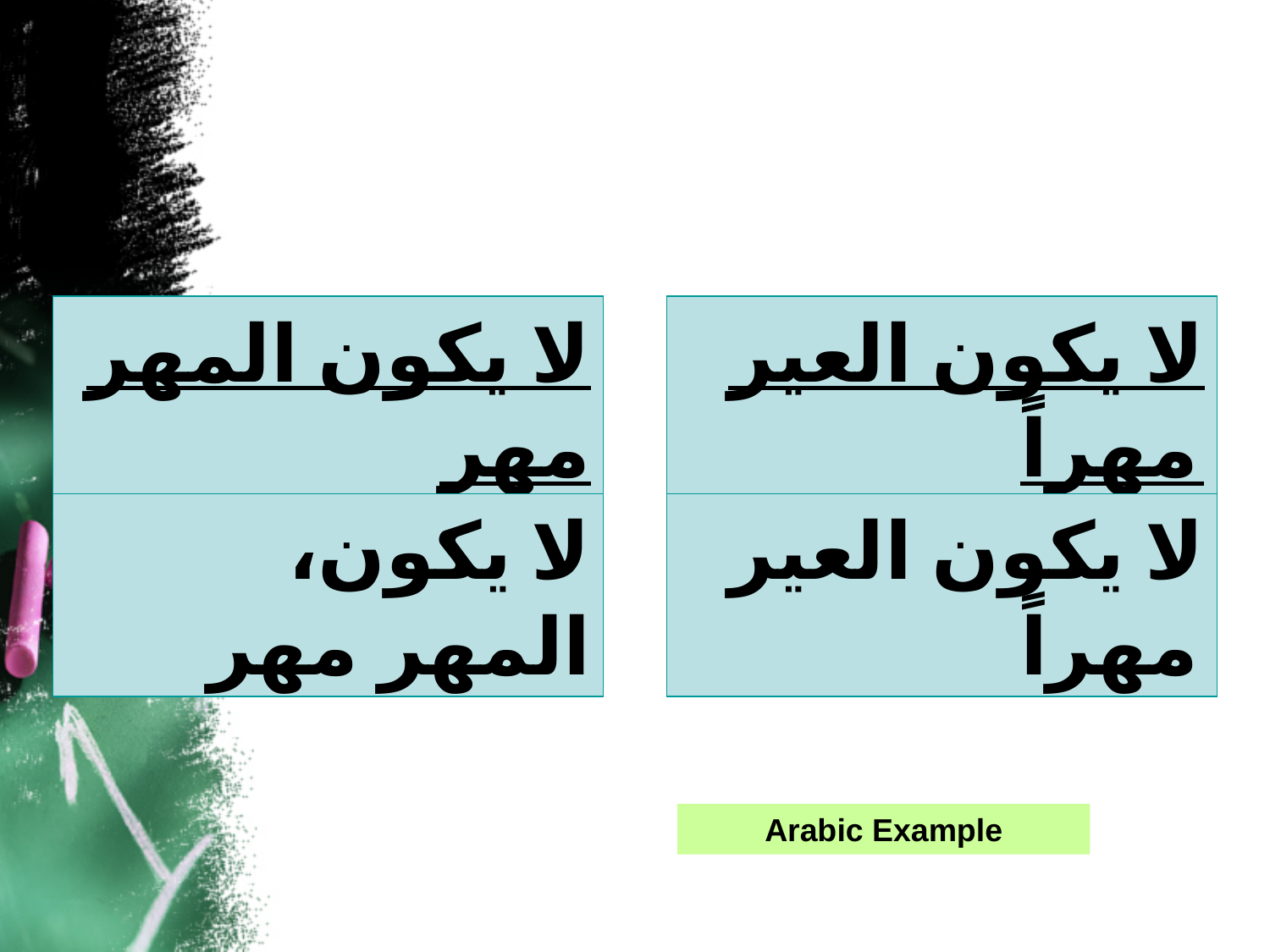

لا يكون المهر مهر
لا يكون العير مهراًَ
لا يكون، المهر مهر
لا يكون العير مهراً
Arabic Example